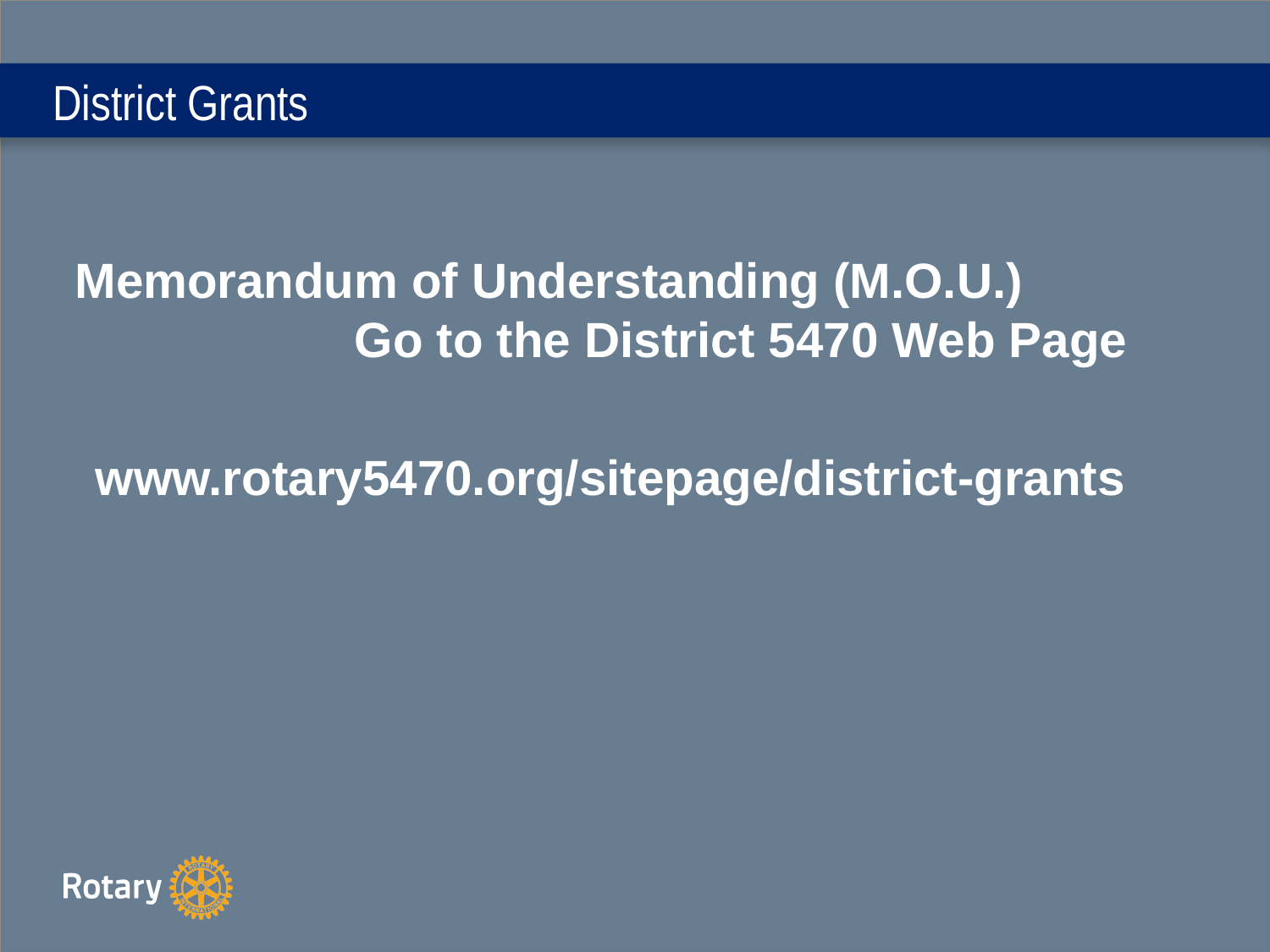

# District Grants

 Memorandum of Understanding (M.O.U.)                              Go to the District 5470 Web Page

www.rotary5470.org/sitepage/district-grants